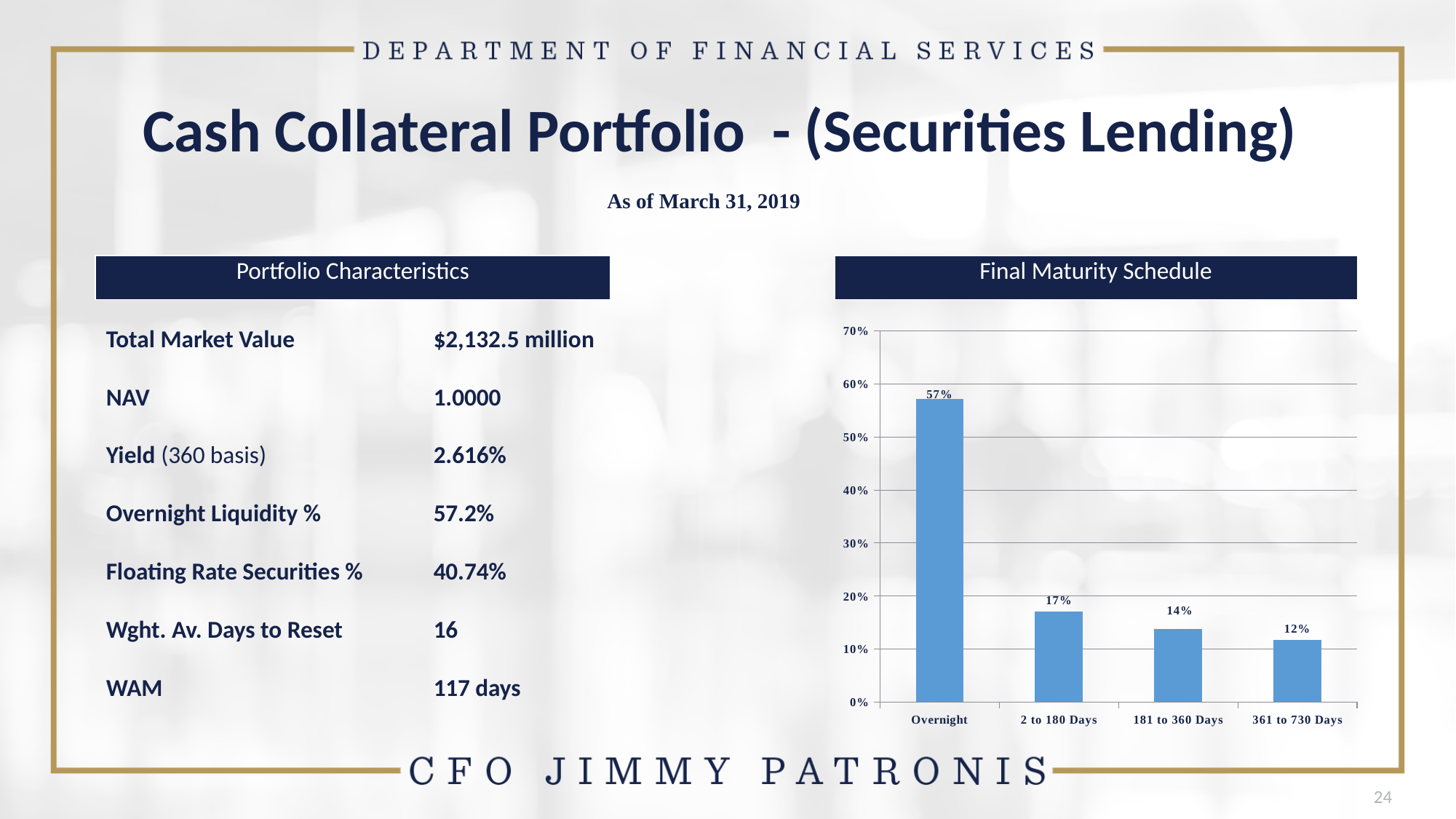

# Cash Collateral Portfolio  - (Securities Lending)
As of March 31, 2019
| Portfolio Characteristics |
| --- |
| Final Maturity Schedule |
| --- |
Total Market Value	   	$2,132.5 million

NAV		   	1.0000

Yield (360 basis)	   	2.616%

Overnight Liquidity %	   	57.2%

Floating Rate Securities %	40.74%

Wght. Av. Days to Reset	16

WAM		   	117 days

### Chart

| Category | Maturity Schedule |
|---|---|
| Overnight | 0.5722 |
| 2 to 180 Days | 0.1714 |
| 181 to 360 Days | 0.1384 |
| 361 to 730 Days | 0.1178 |
24